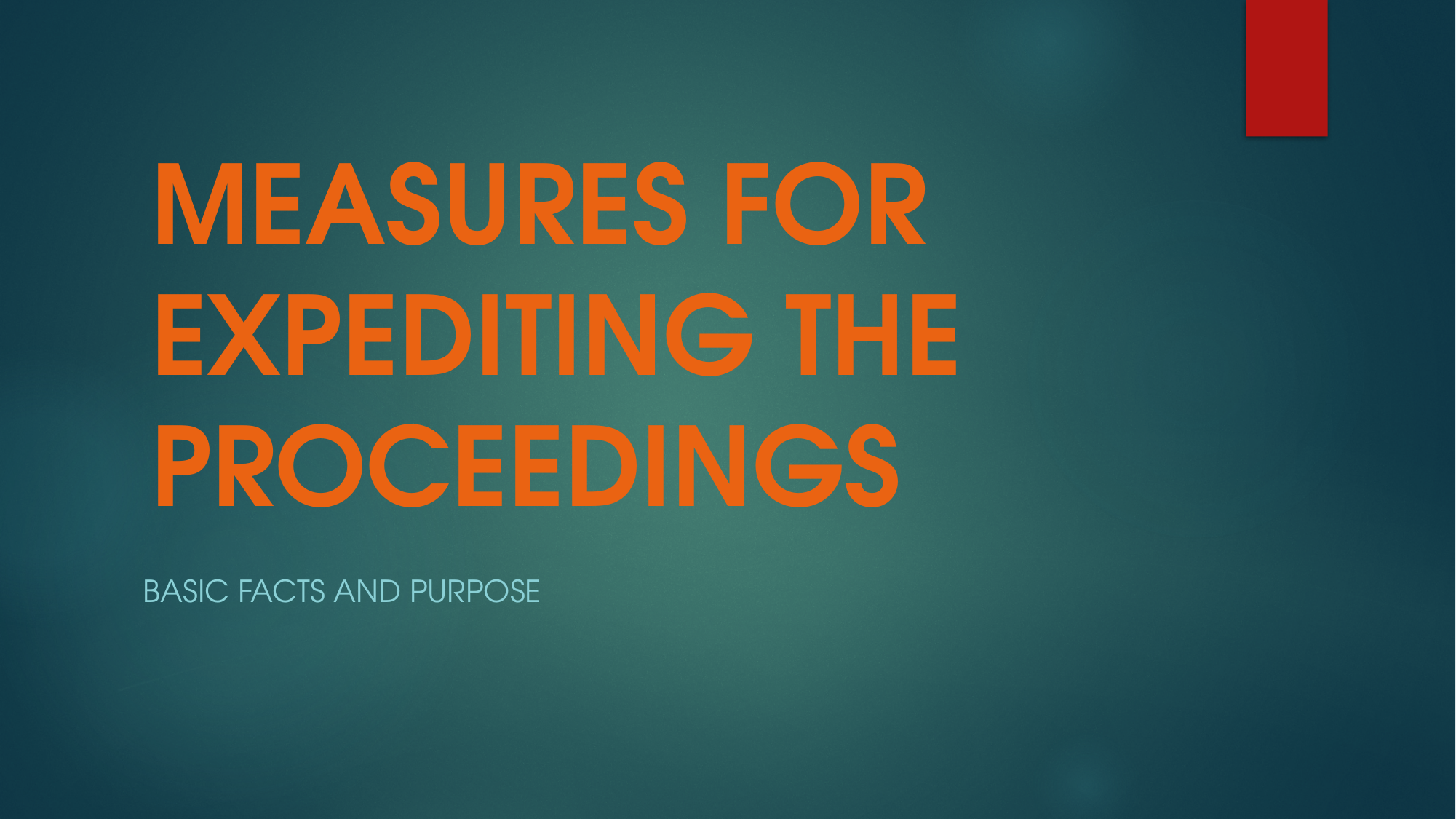

# MEASURES FOR EXPEDITING THE PROCEEDINGS
BASIC FACTS AND PURPOSE